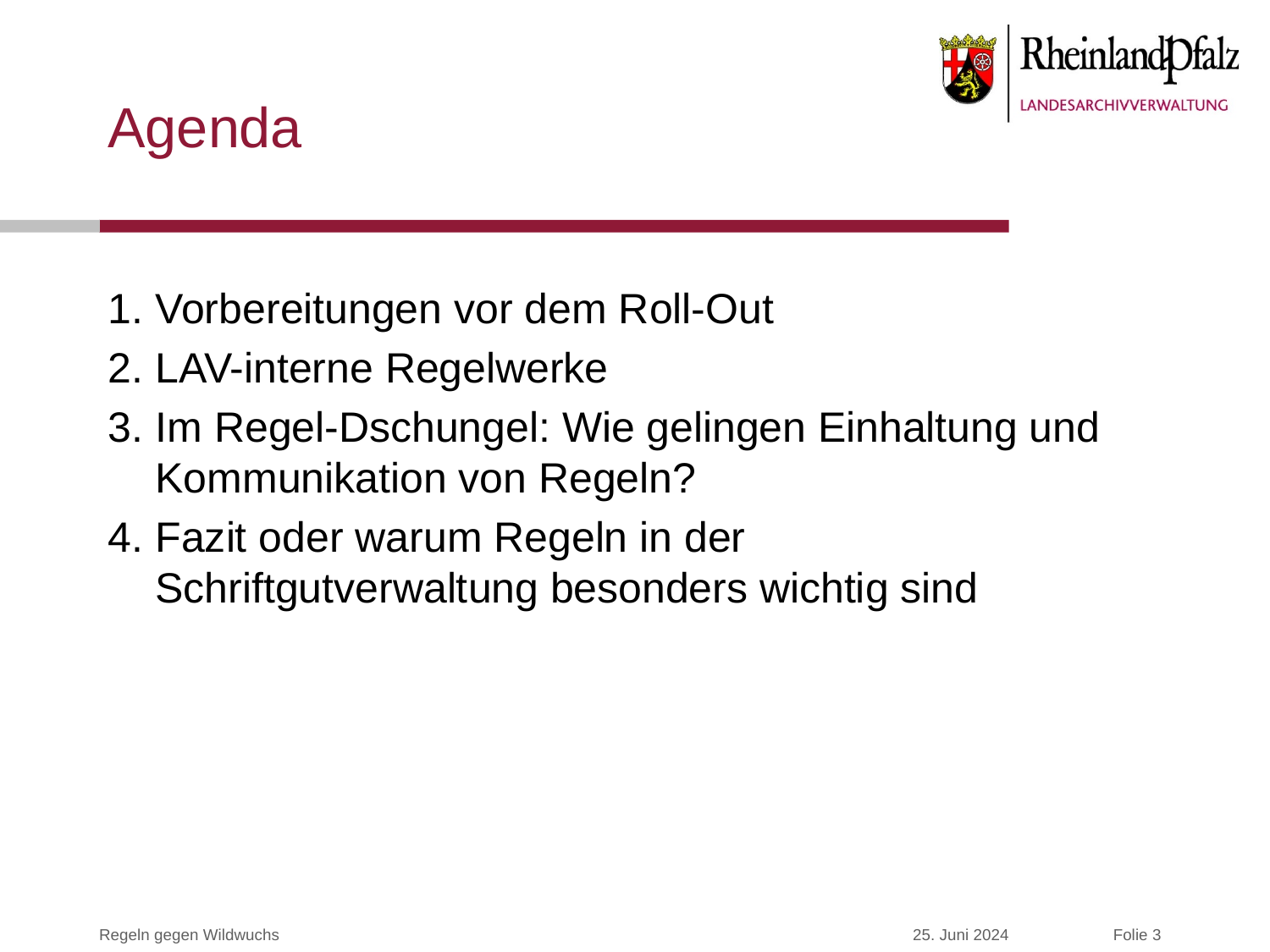

# Agenda
Vorbereitungen vor dem Roll-Out
LAV-interne Regelwerke
Im Regel-Dschungel: Wie gelingen Einhaltung und Kommunikation von Regeln?
Fazit oder warum Regeln in der Schriftgutverwaltung besonders wichtig sind